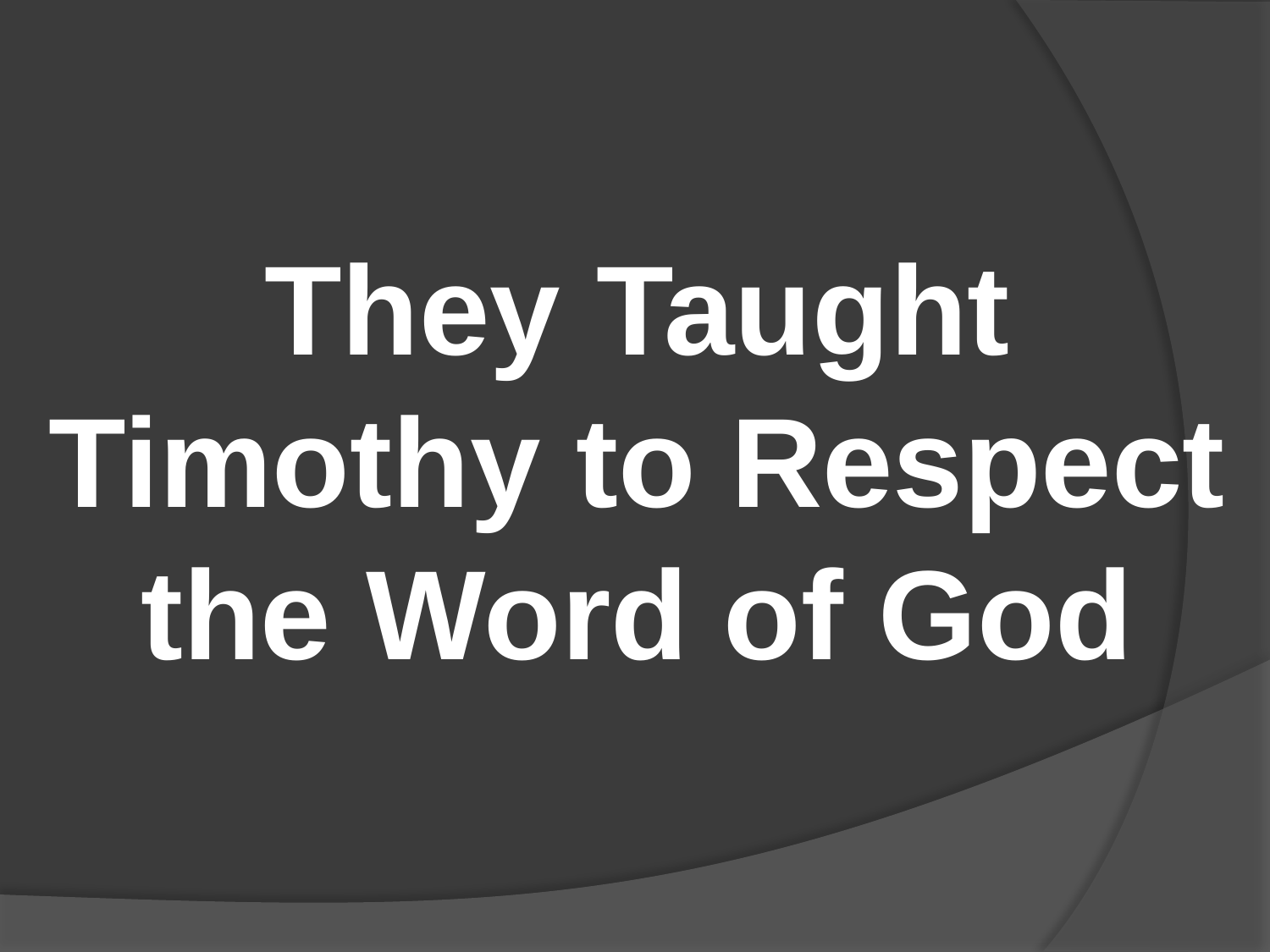

#
They Taught Timothy to Respect the Word of God